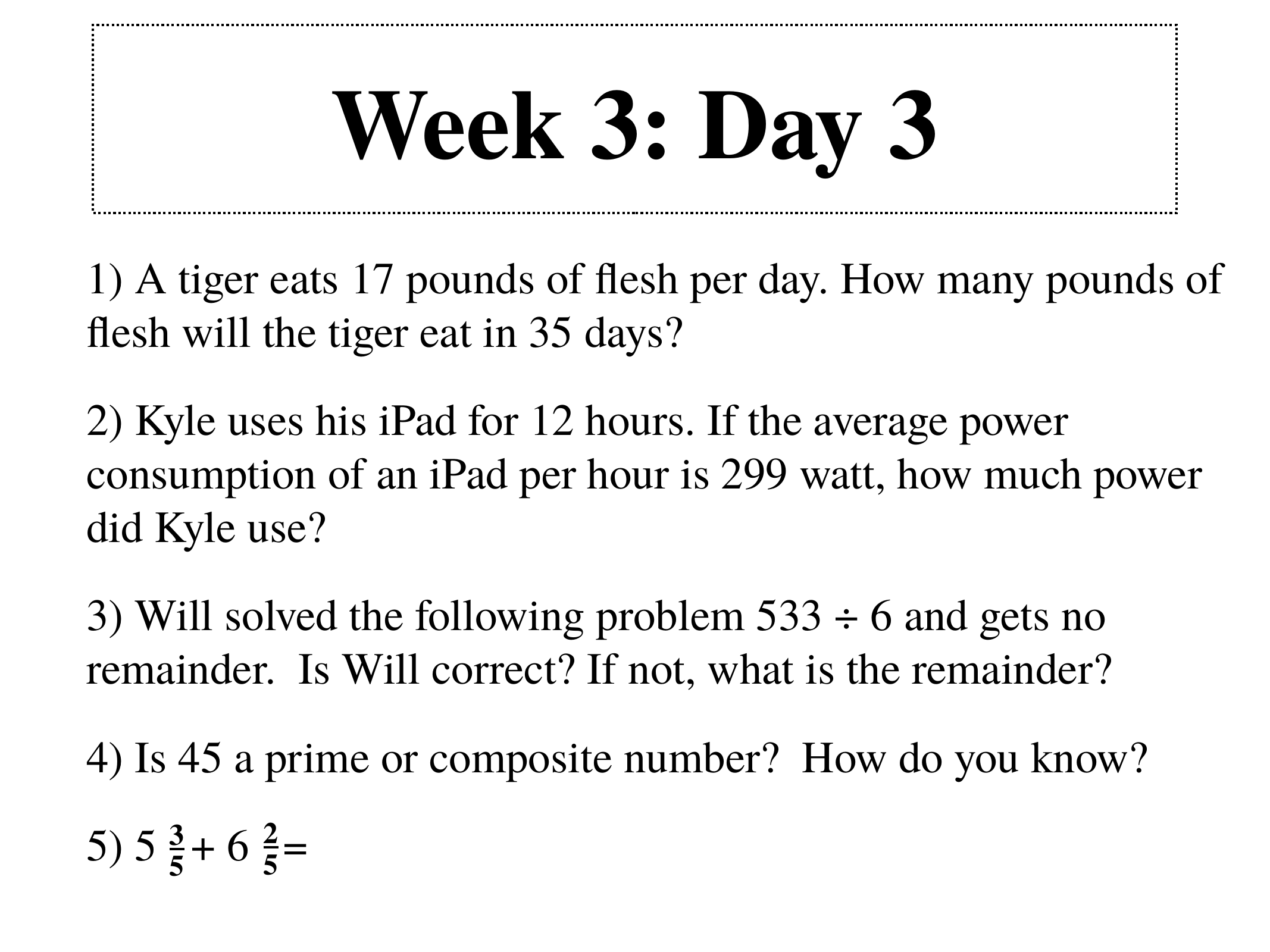

# Week 3: Day 3
1) A tiger eats 17 pounds of flesh per day. How many pounds of flesh will the tiger eat in 35 days?
2) Kyle uses his iPad for 12 hours. If the average power consumption of an iPad per hour is 299 watt, how much power did Kyle use?
3) Will solved the following problem 533 ÷ 6 and gets no remainder.  Is Will correct? If not, what is the remainder?
4) Is 45 a prime or composite number?  How do you know?
5) 5   + 6   =
2
5
3
5